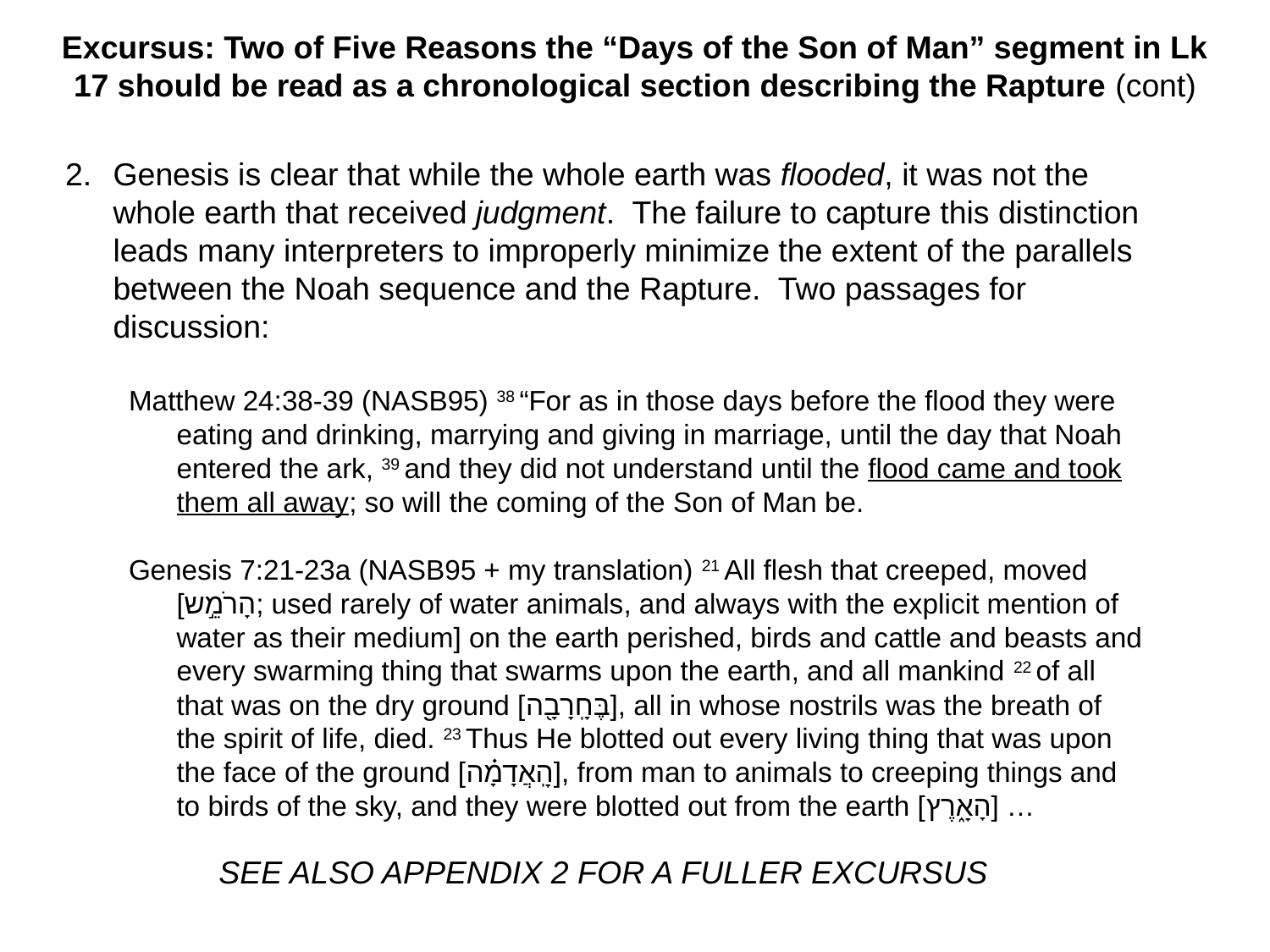

Excursus: Two of Five Reasons the “Days of the Son of Man” segment in Lk 17 should be read as a chronological section describing the Rapture (cont)
Genesis is clear that while the whole earth was flooded, it was not the whole earth that received judgment.  The failure to capture this distinction leads many interpreters to improperly minimize the extent of the parallels between the Noah sequence and the Rapture.  Two passages for discussion:

Matthew 24:38-39 (NASB95) 38 “For as in those days before the flood they were eating and drinking, marrying and giving in marriage, until the day that Noah entered the ark, 39 and they did not understand until the flood came and took them all away; so will the coming of the Son of Man be.

Genesis 7:21-23a (NASB95 + my translation) 21 All flesh that creeped, moved [הָרֹמֵ֣ש; used rarely of water animals, and always with the explicit mention of water as their medium] on the earth perished, birds and cattle and beasts and every swarming thing that swarms upon the earth, and all mankind 22 of all that was on the dry ground [בֶּחָֽרָבָ֖ה], all in whose nostrils was the breath of the spirit of life, died. 23 Thus He blotted out every living thing that was upon the face of the ground [הָֽאֲדָמָ֗ה], from man to animals to creeping things and to birds of the sky, and they were blotted out from the earth [הָאָ֑רֶץ] …

SEE ALSO APPENDIX 2 FOR A FULLER EXCURSUS